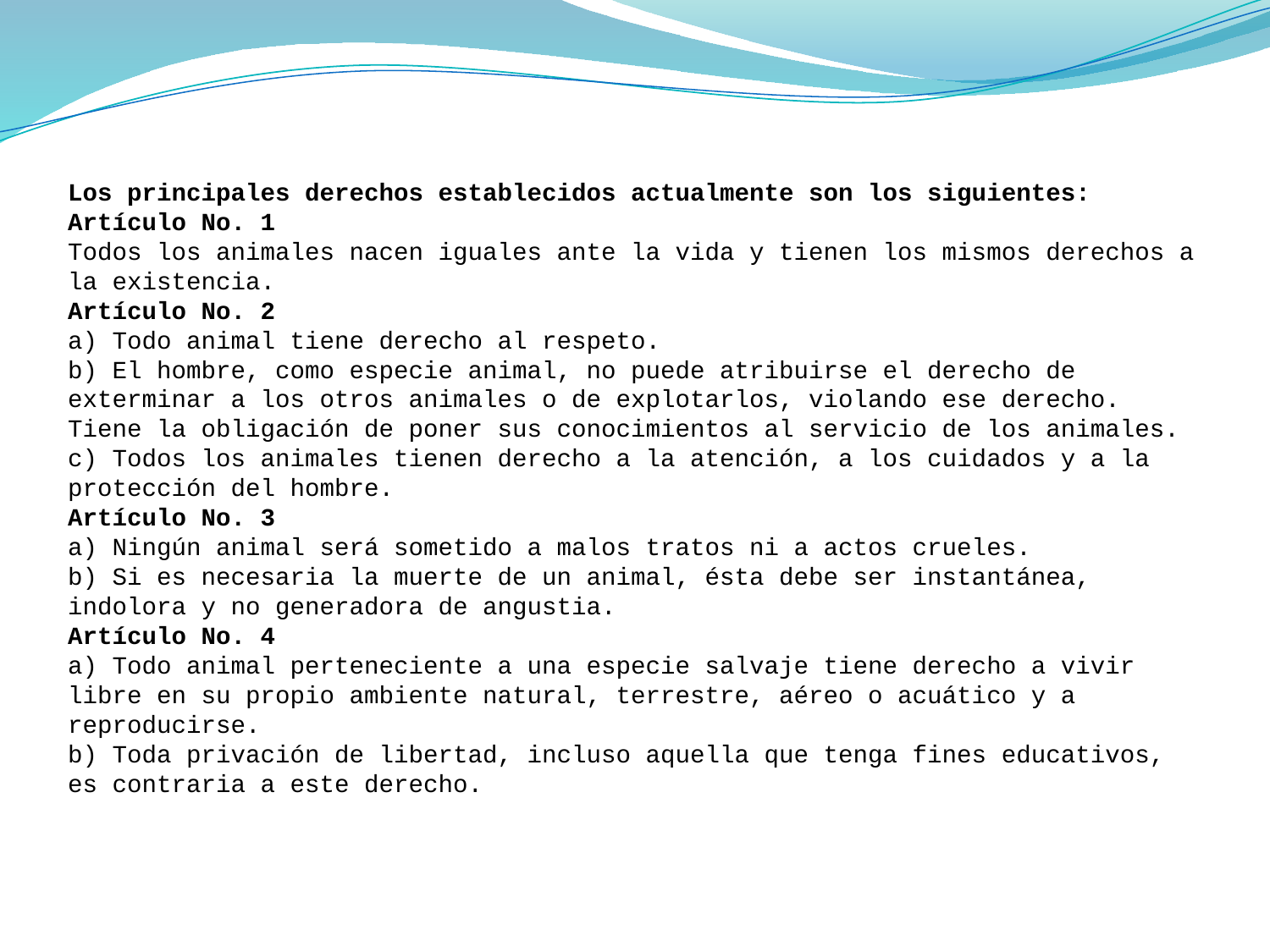

Los principales derechos establecidos actualmente son los siguientes:
Artículo No. 1
Todos los animales nacen iguales ante la vida y tienen los mismos derechos a la existencia.
Artículo No. 2
a) Todo animal tiene derecho al respeto.
b) El hombre, como especie animal, no puede atribuirse el derecho de exterminar a los otros animales o de explotarlos, violando ese derecho. Tiene la obligación de poner sus conocimientos al servicio de los animales.
c) Todos los animales tienen derecho a la atención, a los cuidados y a la protección del hombre.
Artículo No. 3
a) Ningún animal será sometido a malos tratos ni a actos crueles.
b) Si es necesaria la muerte de un animal, ésta debe ser instantánea, indolora y no generadora de angustia.
Artículo No. 4
a) Todo animal perteneciente a una especie salvaje tiene derecho a vivir libre en su propio ambiente natural, terrestre, aéreo o acuático y a reproducirse.
b) Toda privación de libertad, incluso aquella que tenga fines educativos, es contraria a este derecho.